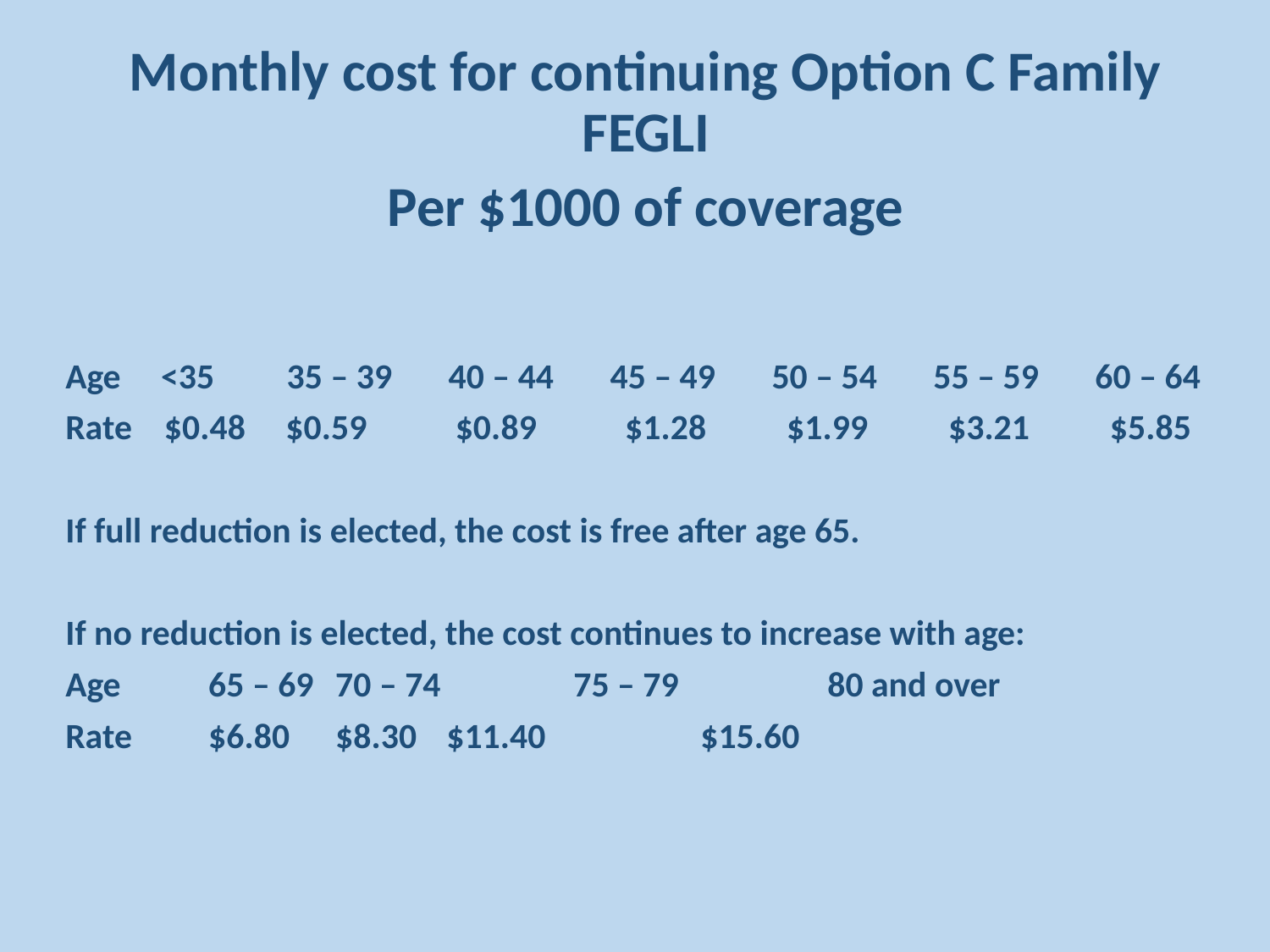

# Monthly cost for continuing Option C Family FEGLI
Per $1000 of coverage

Age     <35         35 – 39       40 – 44       45 – 49       50 – 54       55 – 59       60 – 64
Rate    $0.48     $0.59           $0.89           $1.28          $1.99          $3.21          $5.85

If full reduction is elected, the cost is free after age 65.

If no reduction is elected, the cost continues to increase with age:
Age	  65 – 69	  70 – 74     	75 – 79     	80 and over
Rate	  $6.80	  $8.30	$11.40       	$15.60